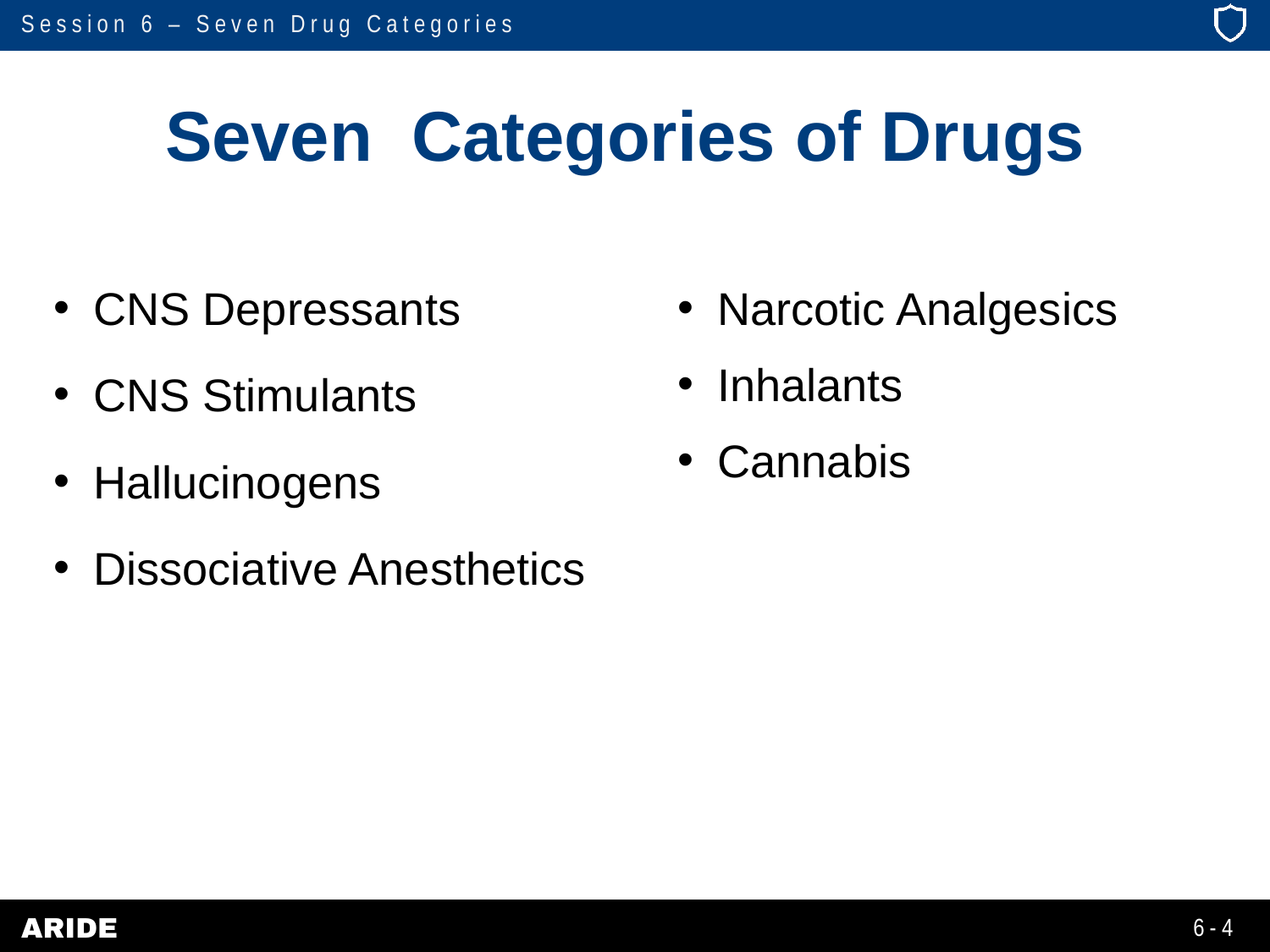

# Seven  Categories of Drugs
Narcotic Analgesics
Inhalants
Cannabis
CNS Depressants
CNS Stimulants
Hallucinogens
Dissociative Anesthetics
6-4